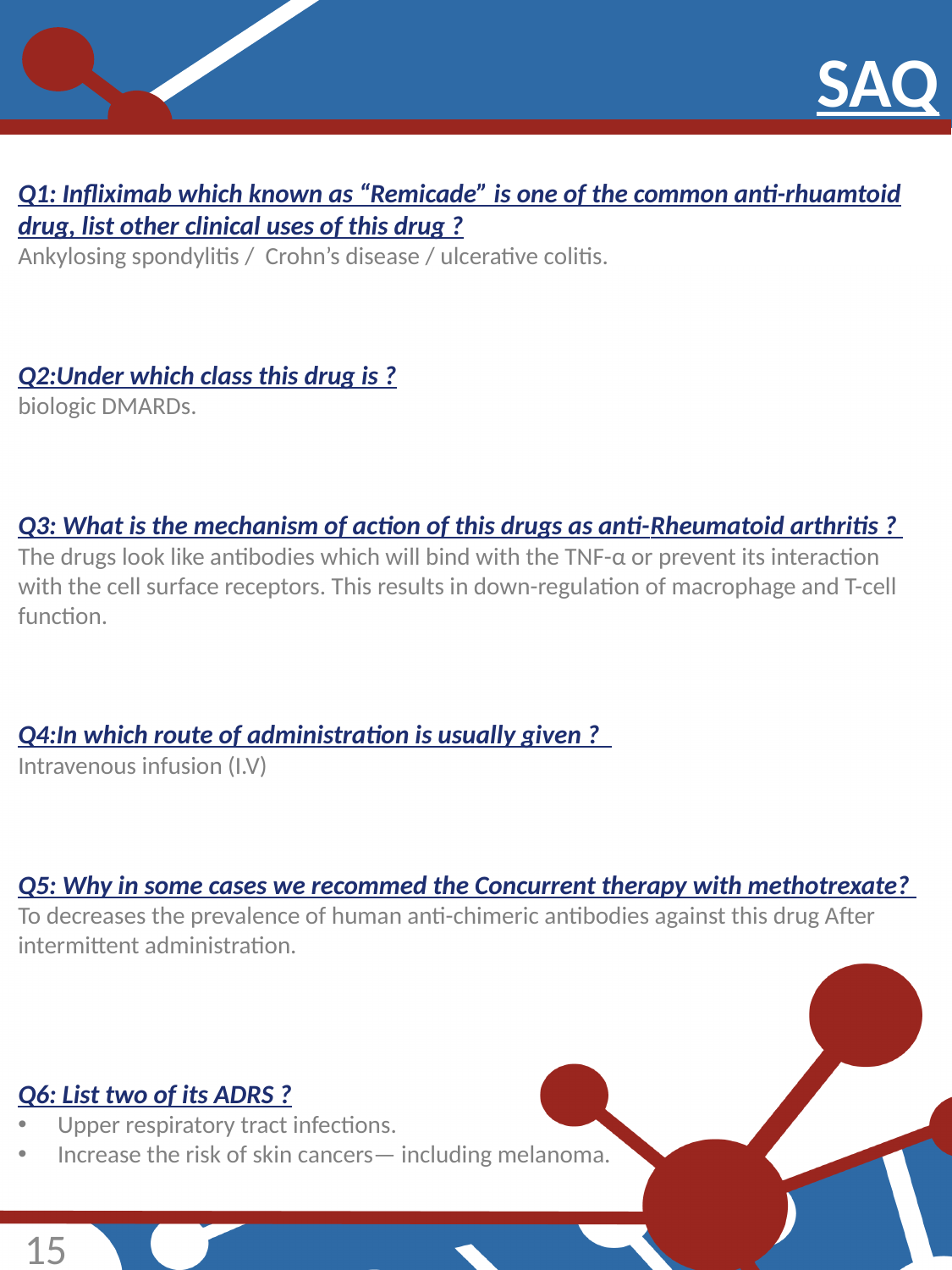

SAQ
Q1: Infliximab which known as “Remicade” is one of the common anti-rhuamtoid drug, list other clinical uses of this drug ?
Ankylosing spondylitis /  Crohn’s disease / ulcerative colitis.

Q2:Under which class this drug is ?
biologic DMARDs.

Q3: What is the mechanism of action of this drugs as anti-Rheumatoid arthritis ?
The drugs look like antibodies which will bind with the TNF-α or prevent its interaction with the cell surface receptors. This results in down-regulation of macrophage and T-cell function.

Q4:In which route of administration is usually given ?
Intravenous infusion (I.V)

Q5: Why in some cases we recommed the Concurrent therapy with methotrexate?
To decreases the prevalence of human anti-chimeric antibodies against this drug After intermittent administration.

Q6: List two of its ADRS ?
Upper respiratory tract infections.
Increase the risk of skin cancers— including melanoma.